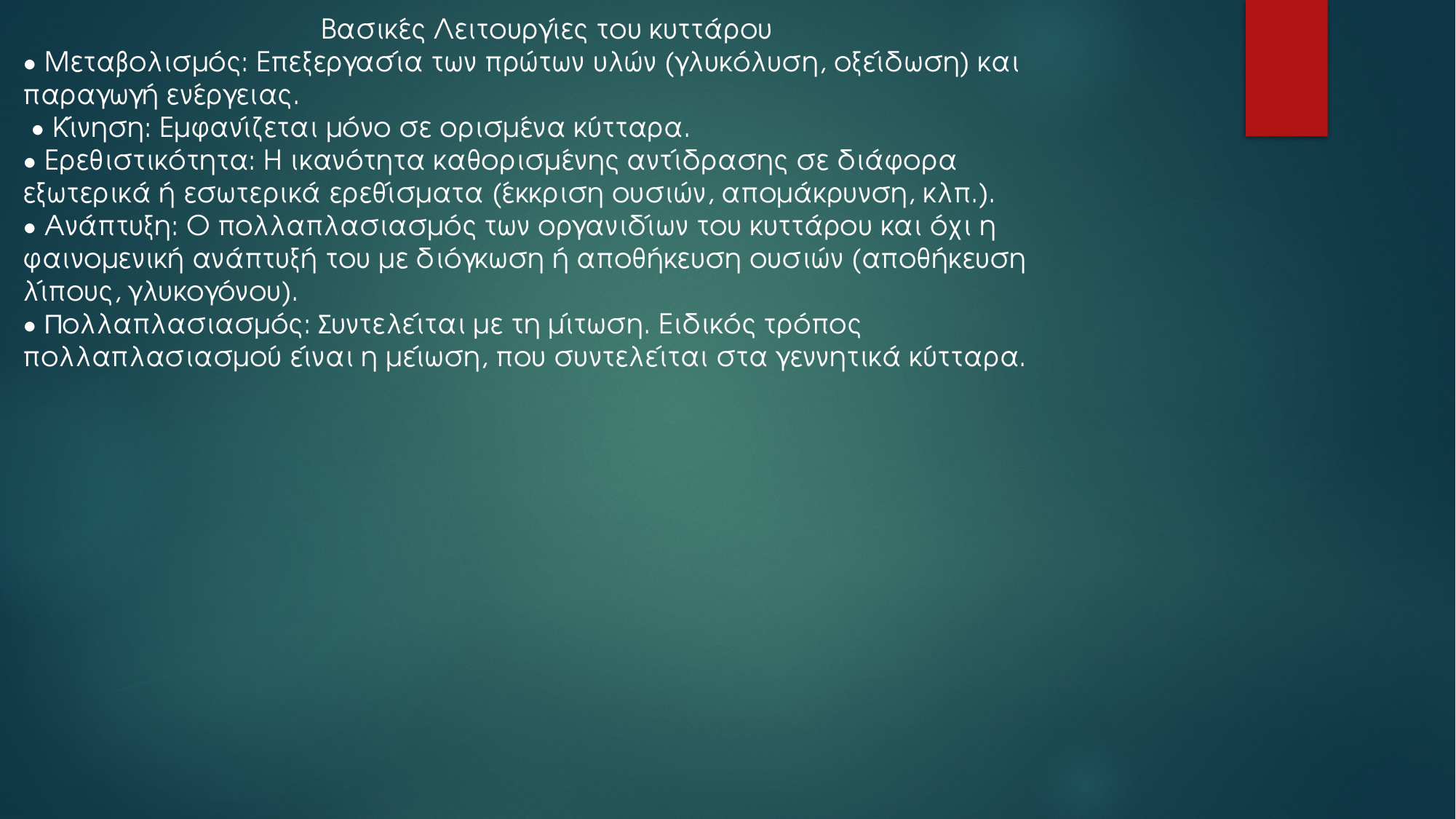

Βασικές Λειτουργίες του κυττάρου
• Μεταβολισμός: Επεξεργασία των πρώτων υλών (γλυκόλυση, οξείδωση) και παραγωγή ενέργειας.
 • Κίνηση: Εμφανίζεται μόνο σε ορισμένα κύτταρα.
• Ερεθιστικότητα: Η ικανότητα καθορισμένης αντίδρασης σε διάφορα εξωτερικά ή εσωτερικά ερεθίσματα (έκκριση ουσιών, απομάκρυνση, κλπ.).
• Ανάπτυξη: Ο πολλαπλασιασμός των οργανιδίων του κυττάρου και όχι η φαινομενική ανάπτυξή του με διόγκωση ή αποθήκευση ουσιών (αποθήκευση λίπους, γλυκογόνου).
• Πολλαπλασιασμός: Συντελείται με τη μίτωση. Ειδικός τρόπος πολλαπλασιασμού είναι η μείωση, που συντελείται στα γεννητικά κύτταρα.